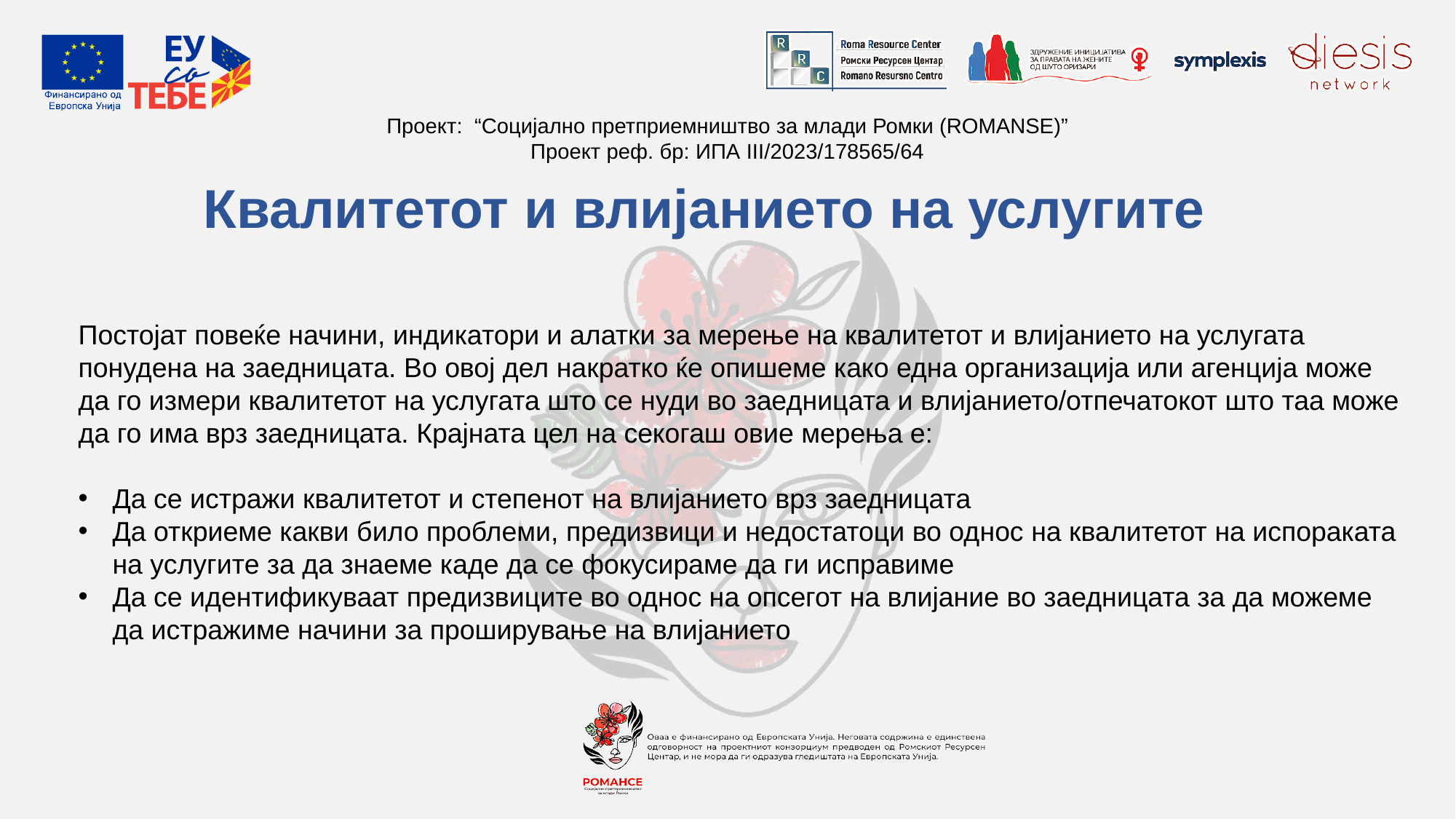

# Квалитетот и влијанието на услугите
Постојат повеќе начини, индикатори и алатки за мерење на квалитетот и влијанието на услугата понудена на заедницата. Во овој дел накратко ќе опишеме како една организација или агенција може да го измери квалитетот на услугата што се нуди во заедницата и влијанието/отпечатокот што таа може да го има врз заедницата. Крајната цел на секогаш овие мерења е:

Да се истражи квалитетот и степенот на влијанието врз заедницата
Да откриеме какви било проблеми, предизвици и недостатоци во однос на квалитетот на испораката на услугите за да знаеме каде да се фокусираме да ги исправиме
Да се идентификуваат предизвиците во однос на опсегот на влијание во заедницата за да можеме да истражиме начини за проширување на влијанието